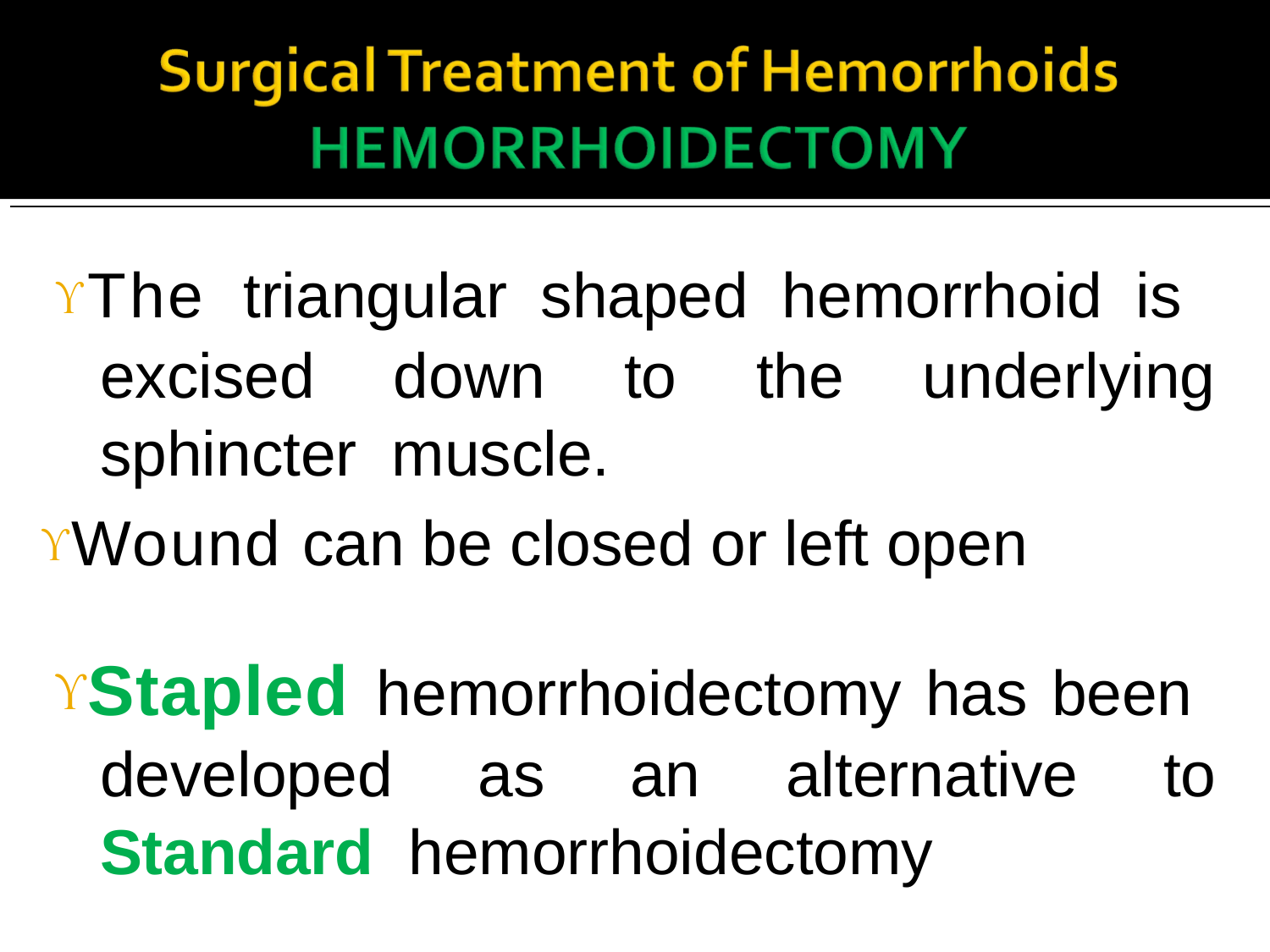

# ϒThe triangular shaped hemorrhoid is  excised down to the underlying sphincter  muscle.
ϒWound can be closed or left open
ϒStapled hemorrhoidectomy has been  developed as an alternative to Standard  hemorrhoidectomy